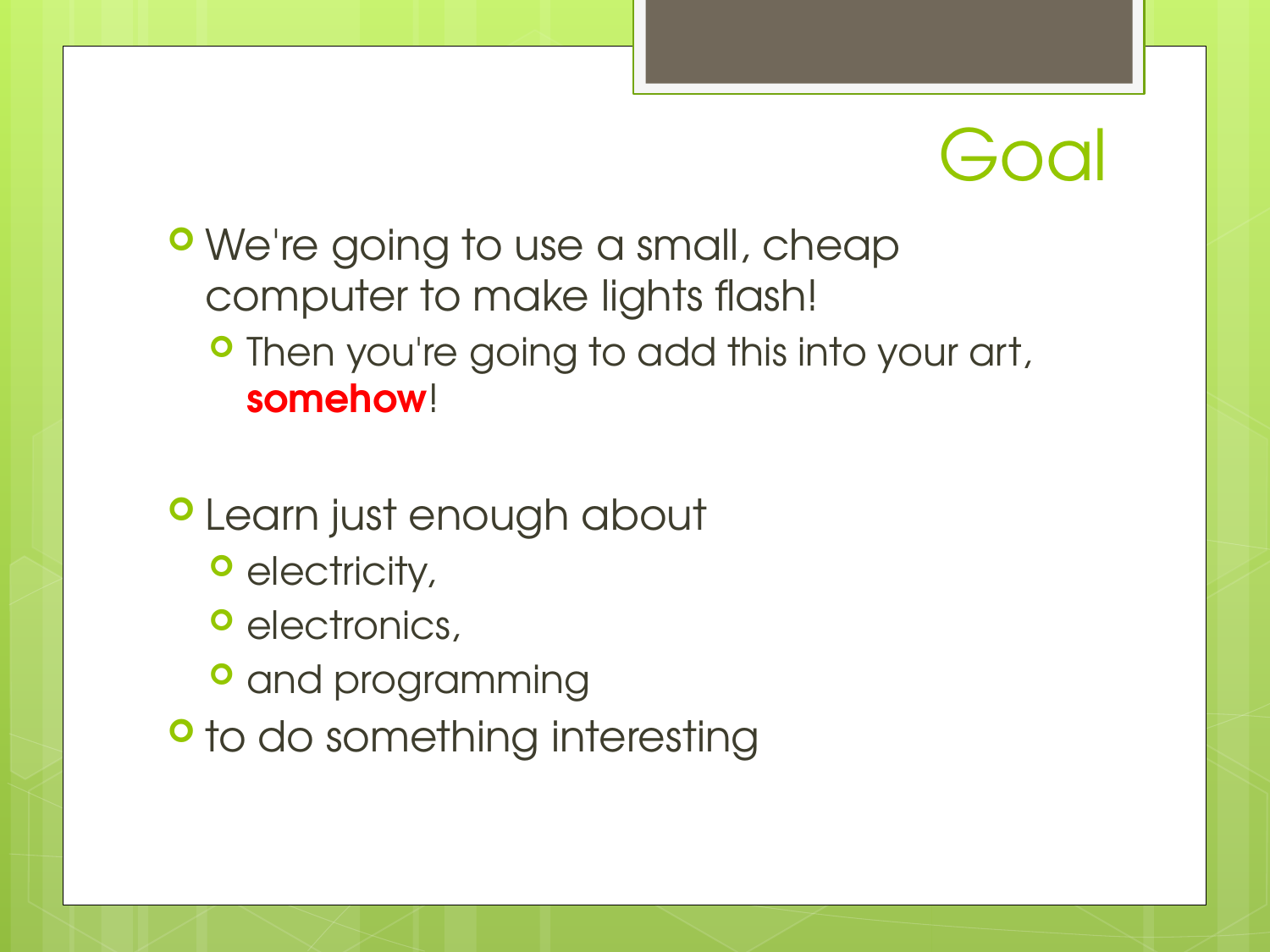

# Goal
We're going to use a small, cheap computer to make lights flash!
Then you're going to add this into your art, somehow!

Learn just enough about
electricity,
electronics,
and programming
to do something interesting